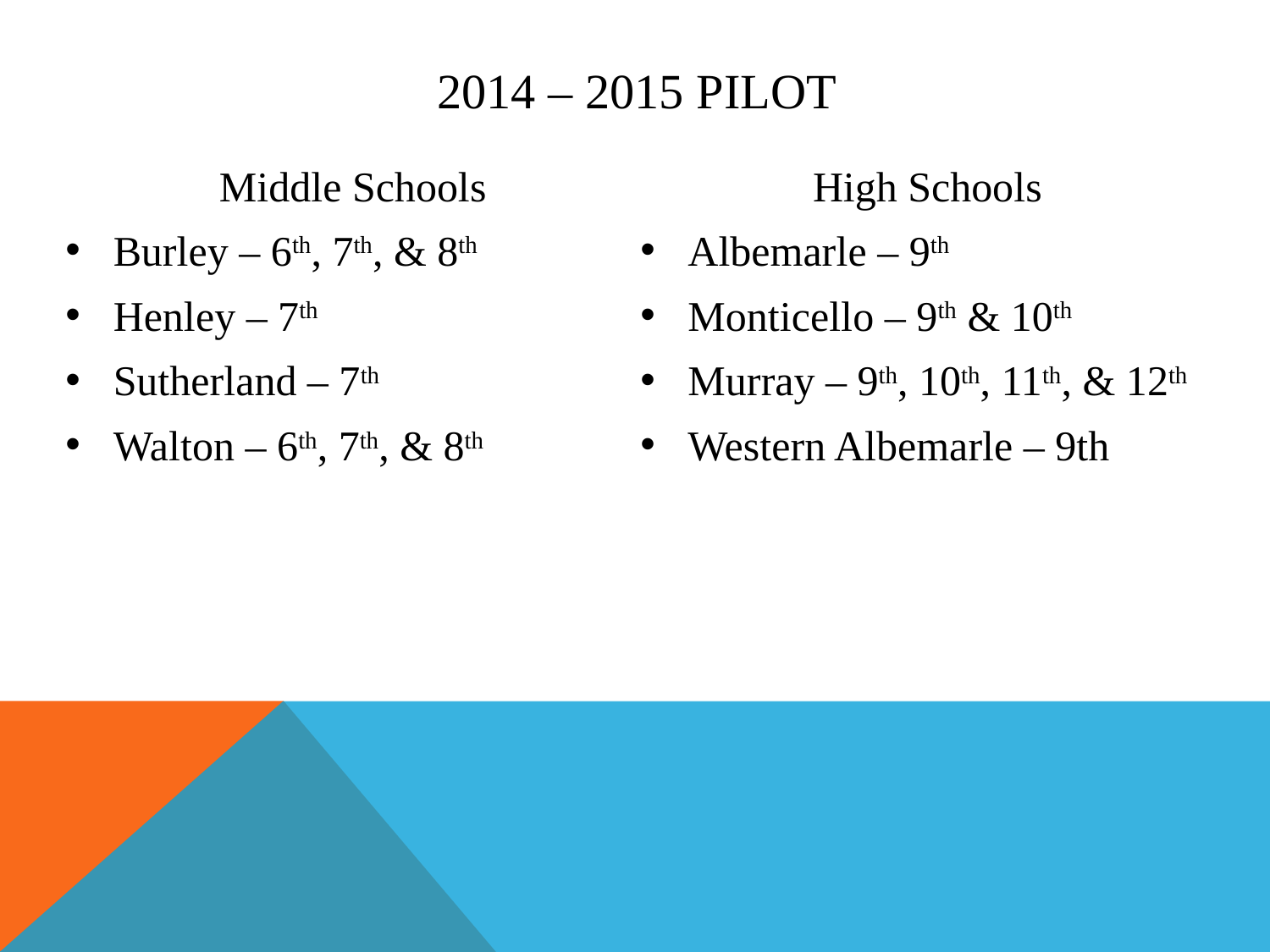

# 2014 – 2015 Pilot
Middle Schools
Burley – 6th, 7th, & 8th
Henley – 7th
Sutherland – 7th
Walton – 6th, 7th, & 8th

High Schools
Albemarle – 9th
Monticello – 9th & 10th
Murray – 9th, 10th, 11th, & 12th
Western Albemarle – 9th